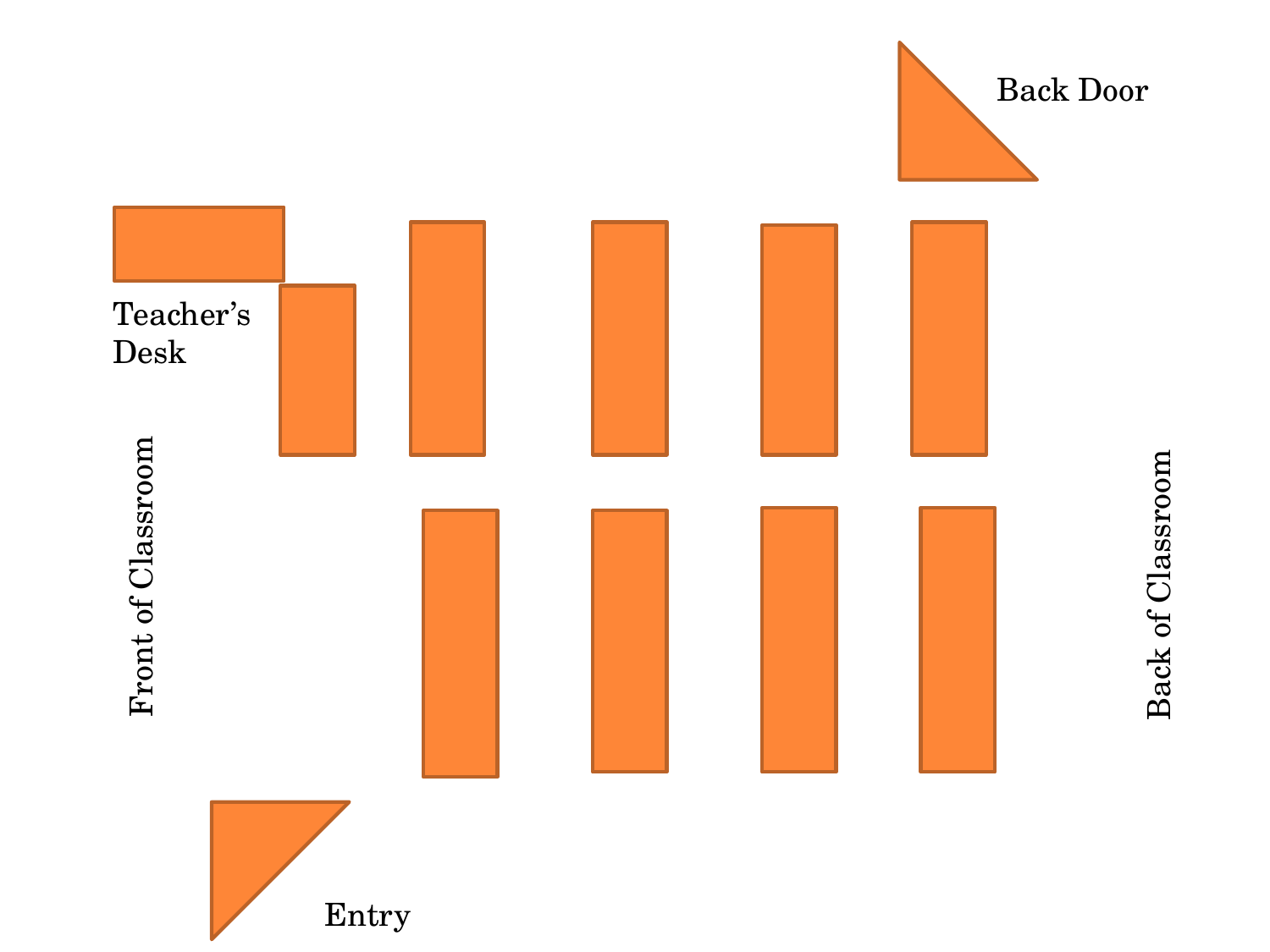

Back Door

Teacher’s Desk

Front of Classroom
Back of Classroom

Entry